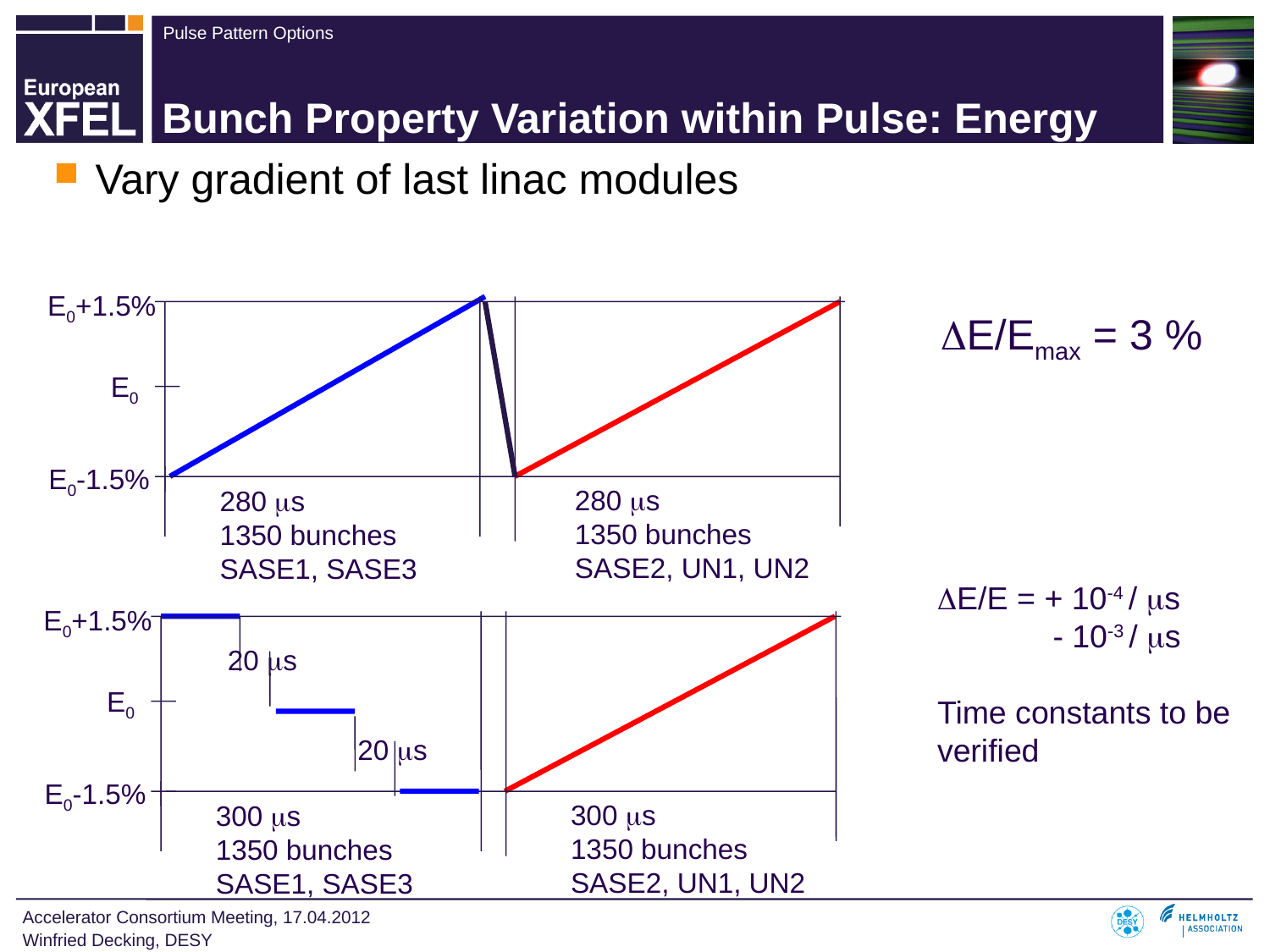

# Bunch Property Variation within Pulse: Energy
Vary gradient of last linac modules
E0+1.5%

ΔE/Emax = 3 %

E0

E0-1.5%

280 μs
1350 bunches
SASE2, UN1, UN2
280 μs
1350 bunches
SASE1, SASE3
ΔE/E = + 10-4 / μs
             - 10-3 / μs

Time constants to be verified

E0+1.5%

20 μs

E0

20 μs

E0-1.5%

300 μs
1350 bunches
SASE2, UN1, UN2
300 μs
1350 bunches
SASE1, SASE3